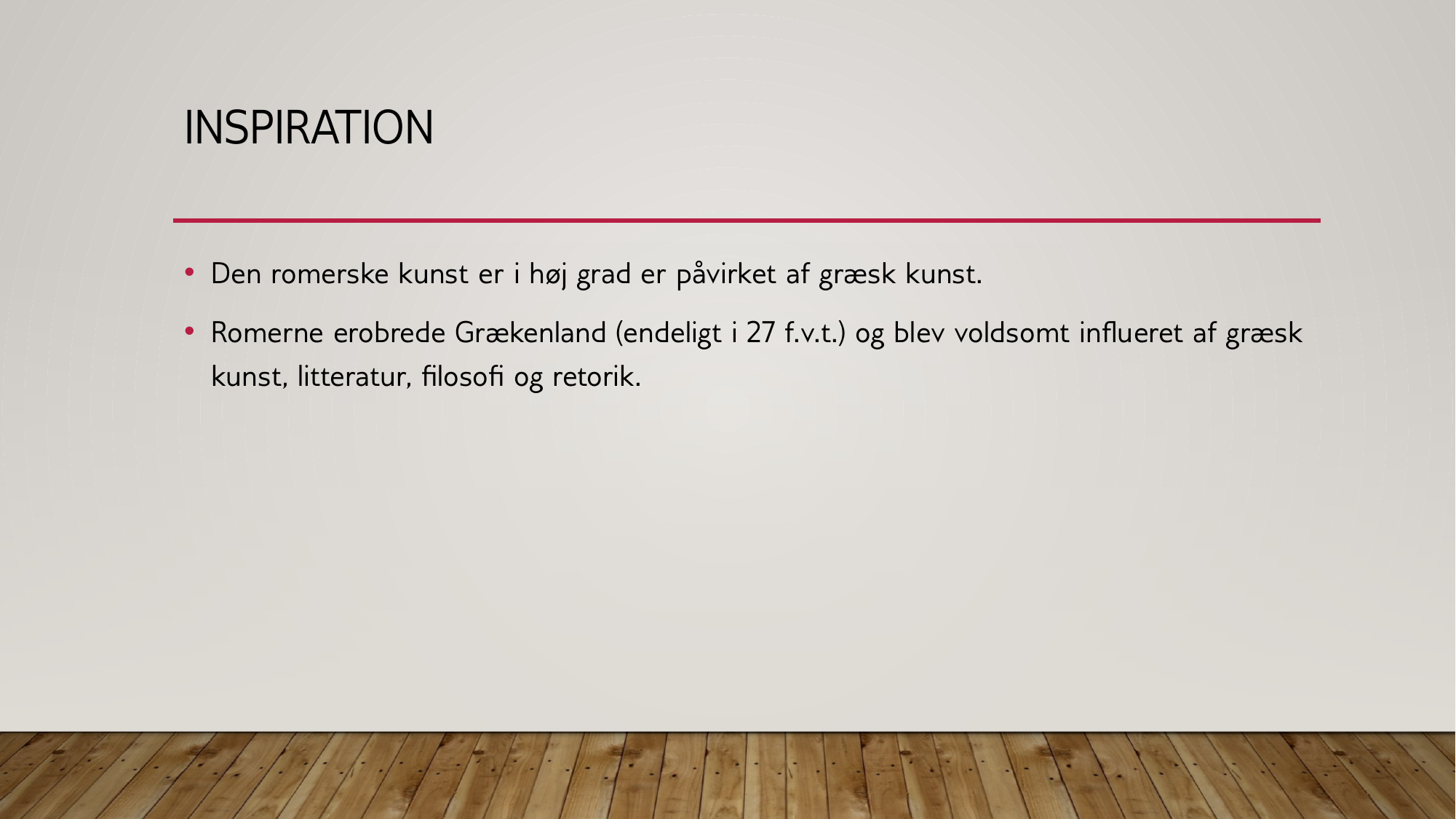

# Inspiration
Den romerske kunst er i høj grad er påvirket af græsk kunst.
Romerne erobrede Grækenland (endeligt i 27 f.v.t.) og blev voldsomt influeret af græsk kunst, litteratur, filosofi og retorik.